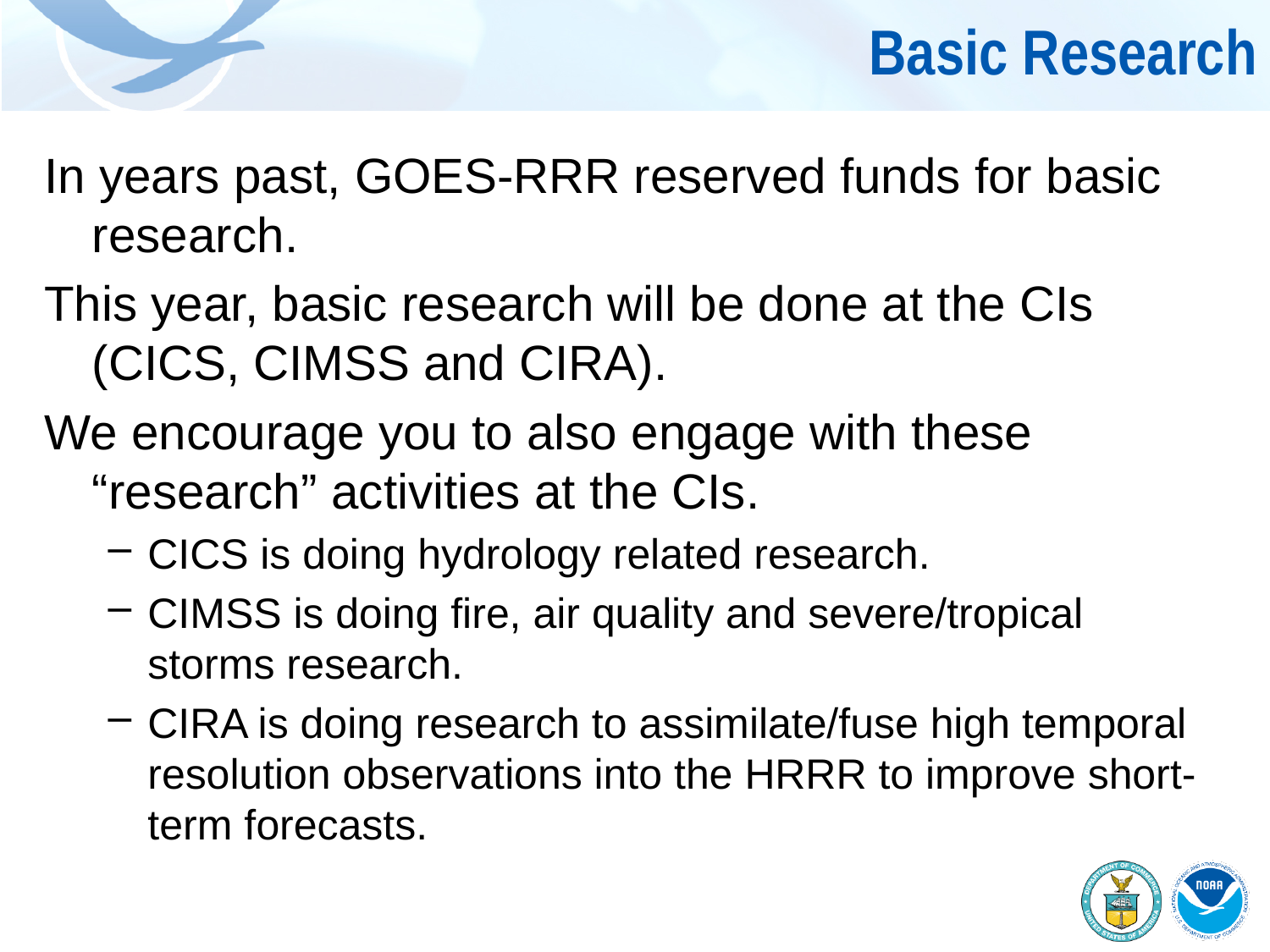

# Basic Research
In years past, GOES-RRR reserved funds for basic research.
This year, basic research will be done at the CIs (CICS, CIMSS and CIRA).
We encourage you to also engage with these  “research” activities at the CIs.
CICS is doing hydrology related research.
CIMSS is doing fire, air quality and severe/tropical storms research.
CIRA is doing research to assimilate/fuse high temporal resolution observations into the HRRR to improve short-term forecasts.